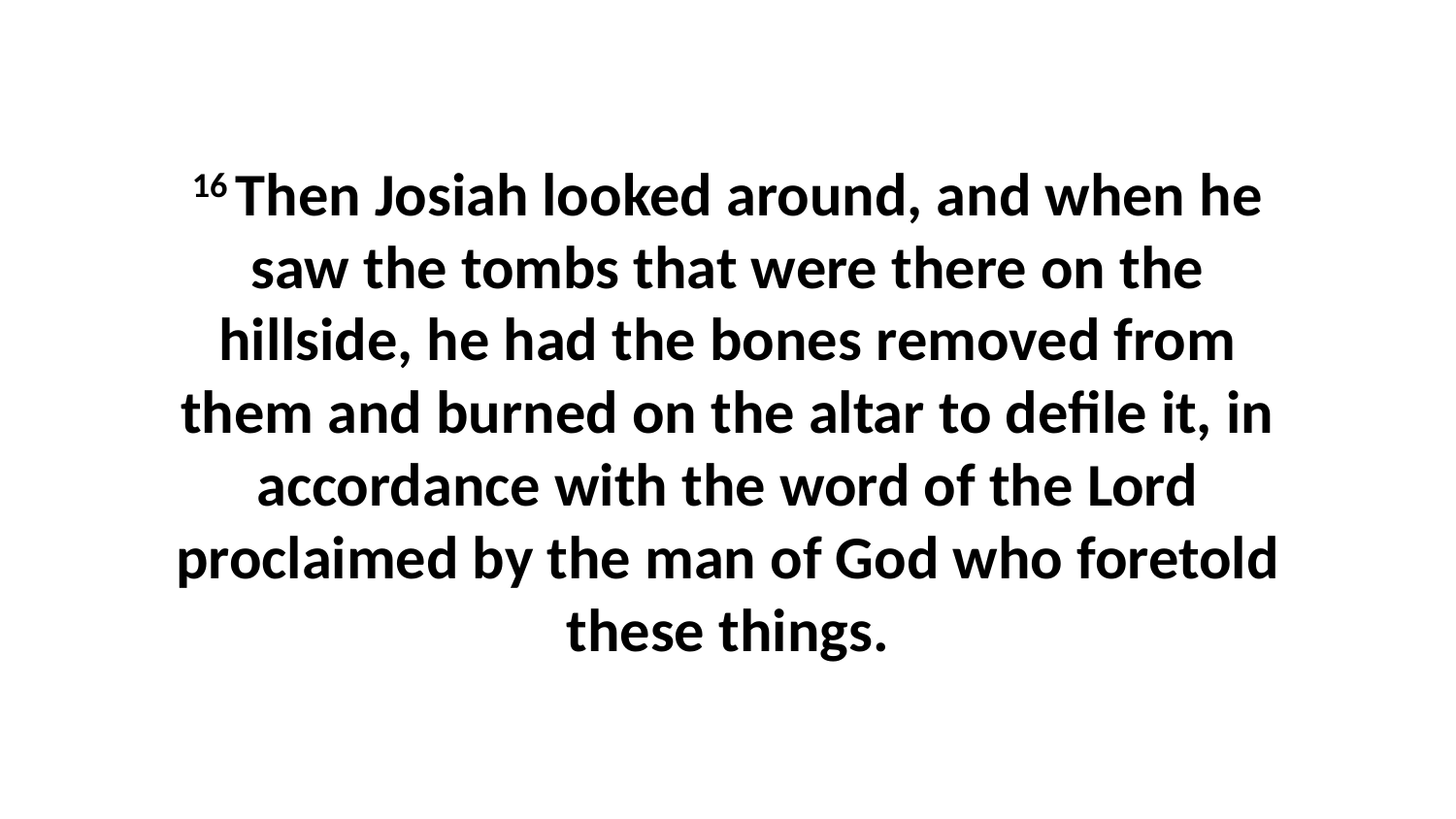

16 Then Josiah looked around, and when he saw the tombs that were there on the hillside, he had the bones removed from them and burned on the altar to defile it, in accordance with the word of the Lord proclaimed by the man of God who foretold these things.